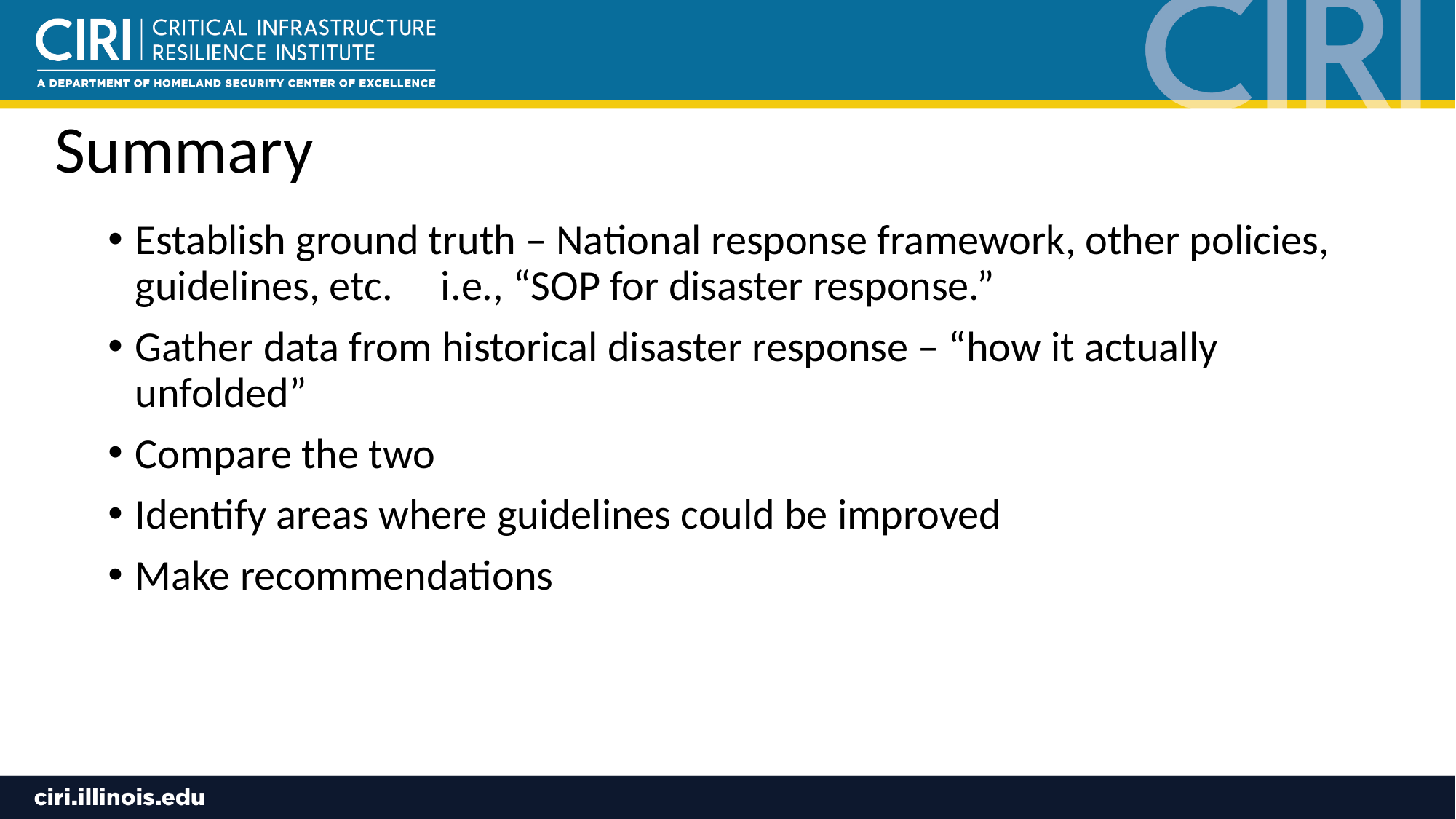

# Summary
Establish ground truth – National response framework, other policies, guidelines, etc.     i.e., “SOP for disaster response.”
Gather data from historical disaster response – “how it actually unfolded”
Compare the two
Identify areas where guidelines could be improved
Make recommendations